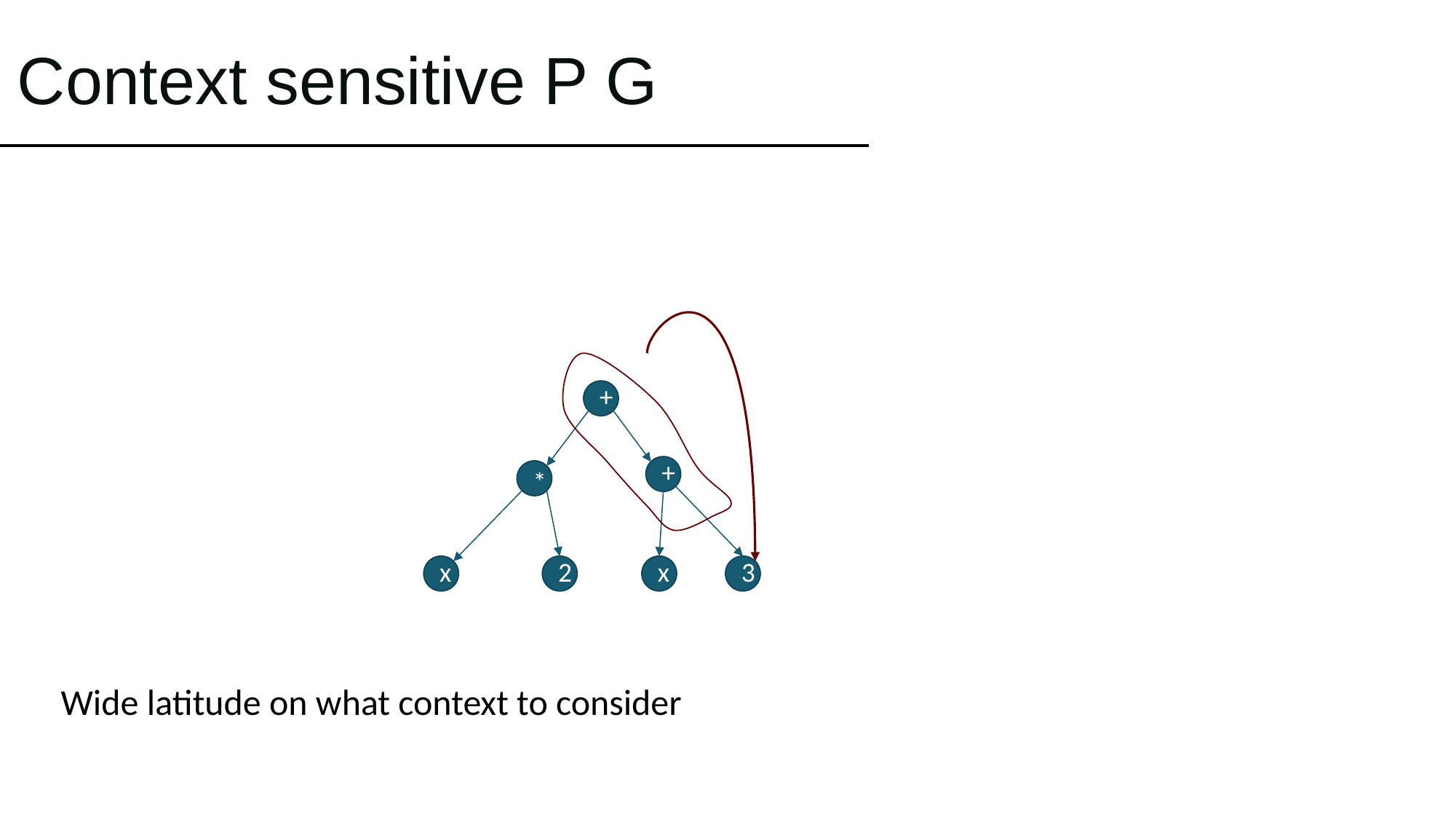

# Context sensitive P G

+
+
*
x
2
x
3
Wide latitude on what context to consider